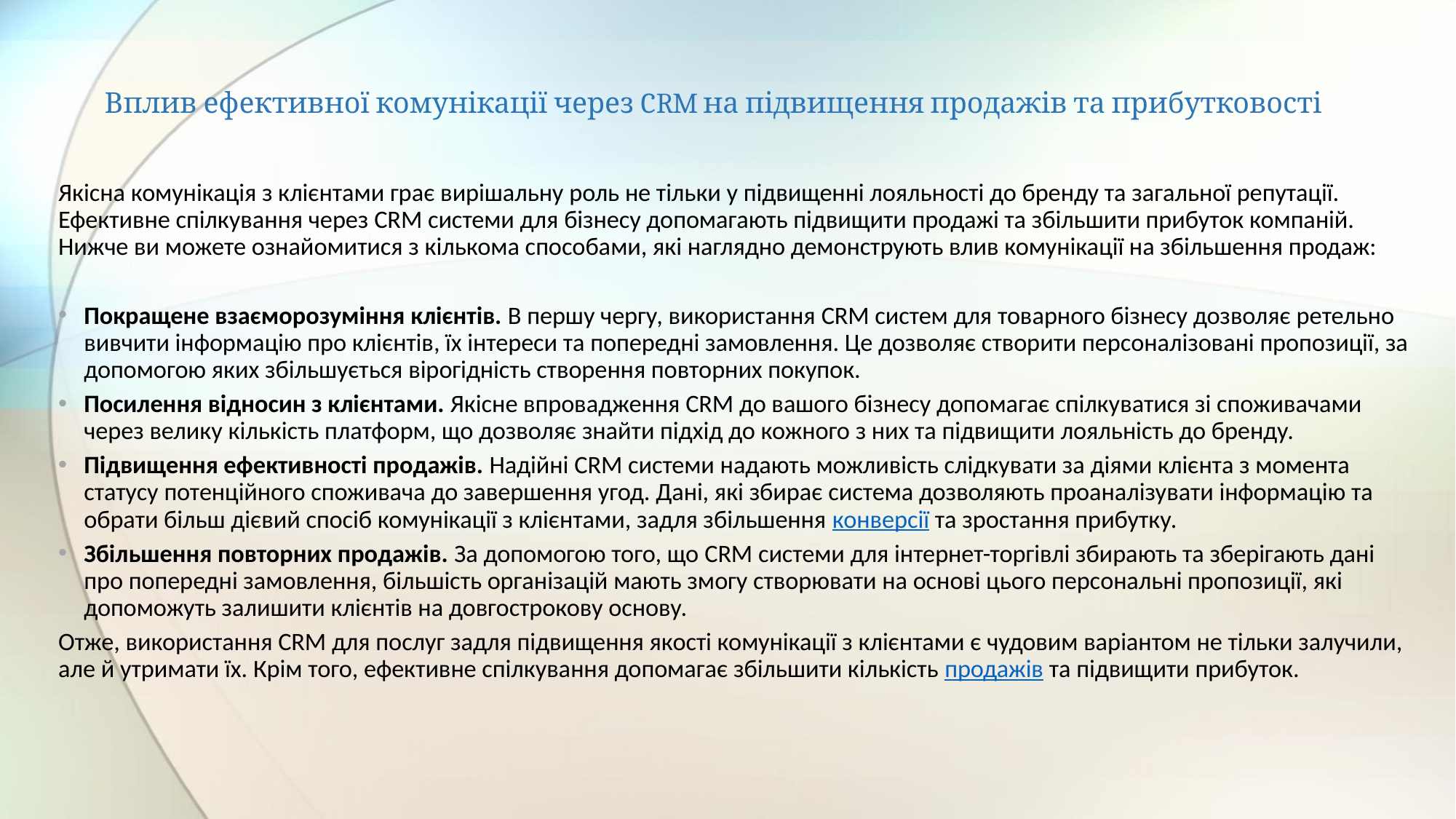

# Вплив ефективної комунікації через CRM на підвищення продажів та прибутковості
Якісна комунікація з клієнтами грає вирішальну роль не тільки у підвищенні лояльності до бренду та загальної репутації. Ефективне спілкування через CRM системи для бізнесу допомагають підвищити продажі та збільшити прибуток компаній. Нижче ви можете ознайомитися з кількома способами, які наглядно демонструють влив комунікації на збільшення продаж:

Покращене взаєморозуміння клієнтів. В першу чергу, використання CRM систем для товарного бізнесу дозволяє ретельно вивчити інформацію про клієнтів, їх інтереси та попередні замовлення. Це дозволяє створити персоналізовані пропозиції, за допомогою яких збільшується вірогідність створення повторних покупок.
Посилення відносин з клієнтами. Якісне впровадження CRM до вашого бізнесу допомагає спілкуватися зі споживачами через велику кількість платформ, що дозволяє знайти підхід до кожного з них та підвищити лояльність до бренду.
Підвищення ефективності продажів. Надійні CRM системи надають можливість слідкувати за діями клієнта з момента статусу потенційного споживача до завершення угод. Дані, які збирає система дозволяють проаналізувати інформацію та обрати більш дієвий спосіб комунікації з клієнтами, задля збільшення конверсії та зростання прибутку.
Збільшення повторних продажів. За допомогою того, що CRM системи для інтернет-торгівлі збирають та зберігають дані про попередні замовлення, більшість організацій мають змогу створювати на основі цього персональні пропозиції, які допоможуть залишити клієнтів на довгострокову основу.
Отже, використання CRM для послуг задля підвищення якості комунікації з клієнтами є чудовим варіантом не тільки залучили, але й утримати їх. Крім того, ефективне спілкування допомагає збільшити кількість продажів та підвищити прибуток.